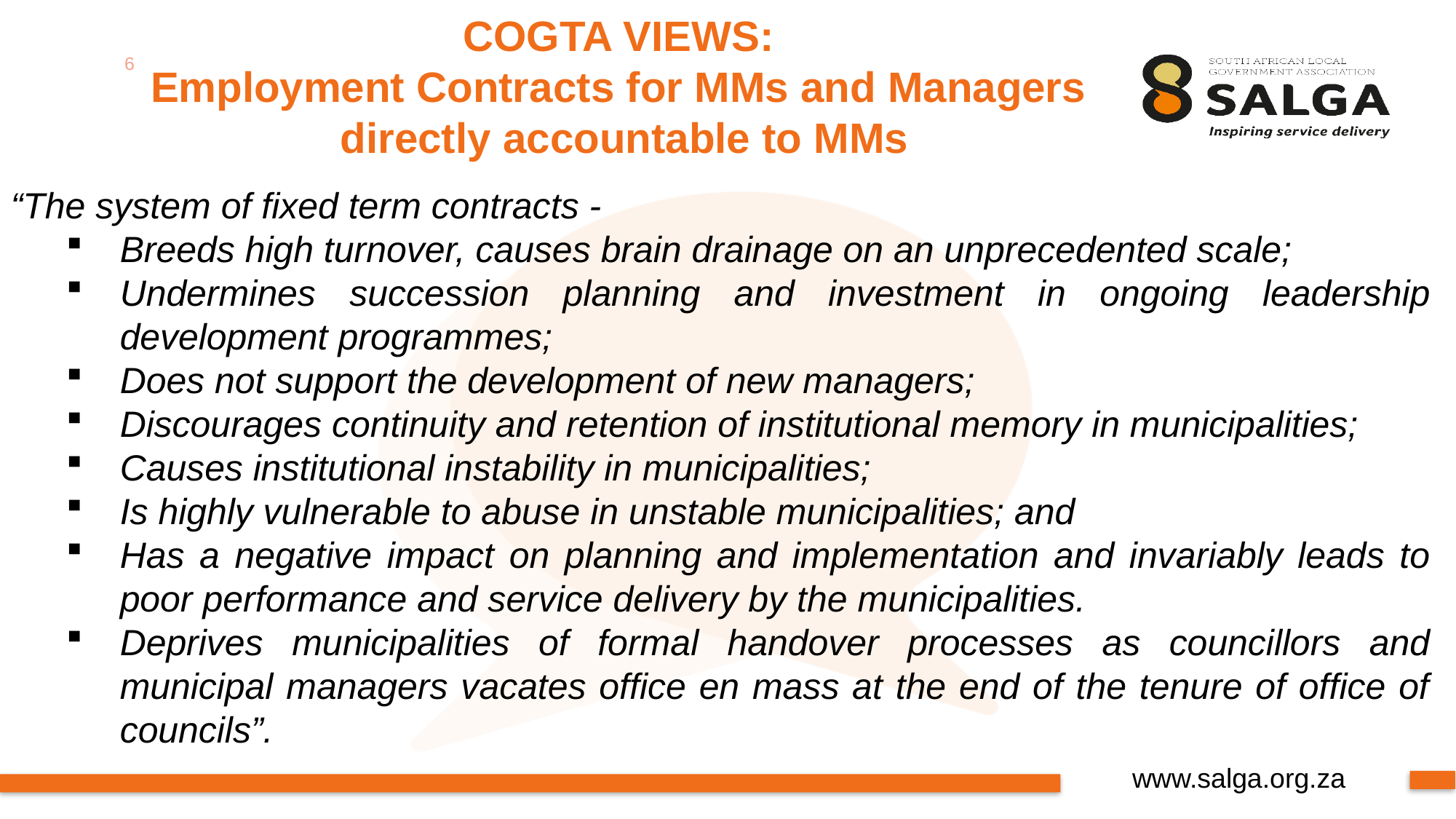

COGTA VIEWS:
Employment Contracts for MMs and Managers
directly accountable to MMs

6
“The system of fixed term contracts -
Breeds high turnover, causes brain drainage on an unprecedented scale;
Undermines succession planning and investment in ongoing leadership development programmes;
Does not support the development of new managers;
Discourages continuity and retention of institutional memory in municipalities;
Causes institutional instability in municipalities;
Is highly vulnerable to abuse in unstable municipalities; and
Has a negative impact on planning and implementation and invariably leads to poor performance and service delivery by the municipalities.
Deprives municipalities of formal handover processes as councillors and municipal managers vacates office en mass at the end of the tenure of office of councils”.